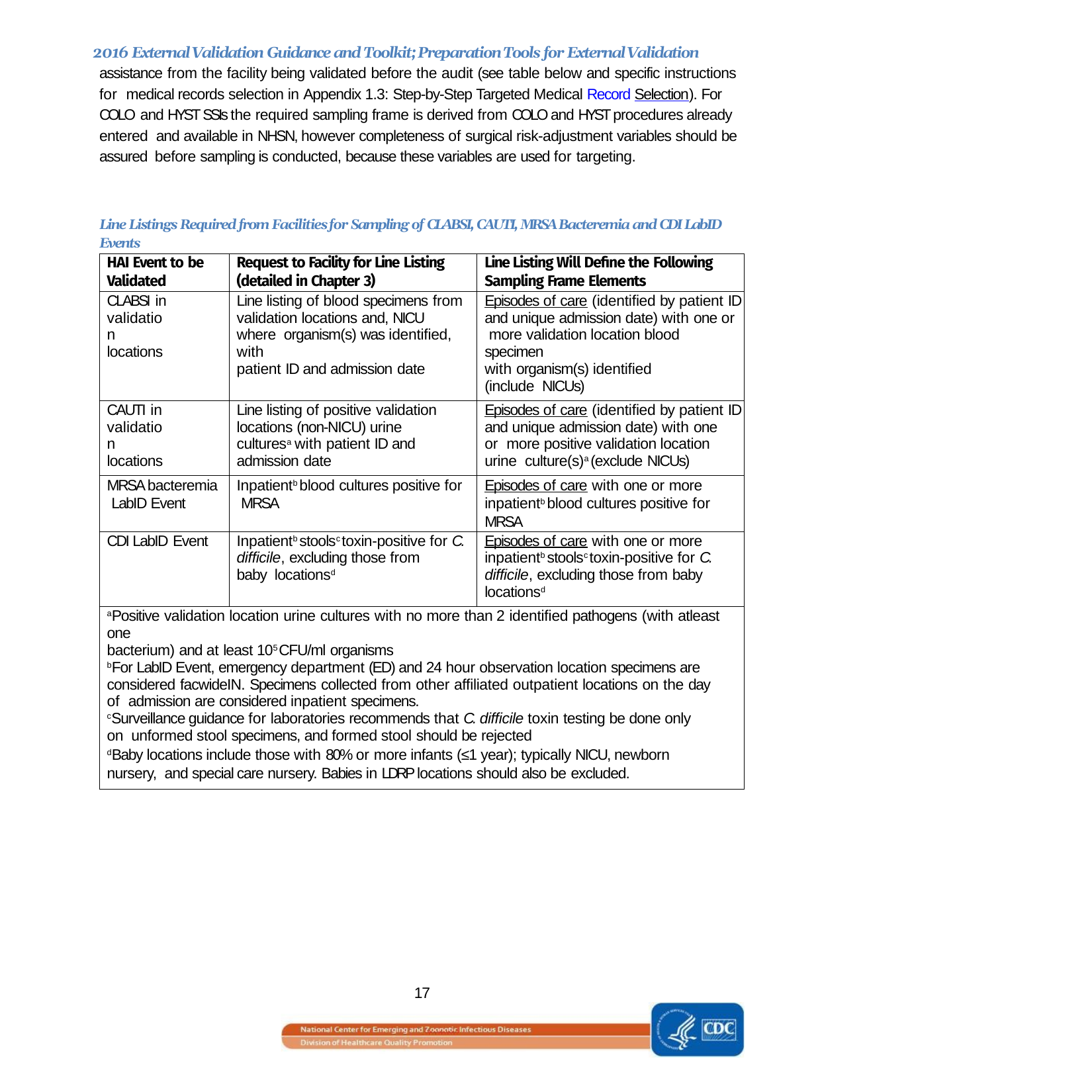

2016 External Validation Guidance and Toolkit; Preparation Tools for External Validation  assistance from the facility being validated before the audit (see table below and specific instructions for  medical records selection in Appendix 1.3: Step-by-Step Targeted Medical Record Selection). For COLO  and HYST SSIs the required sampling frame is derived from COLO and HYST procedures already entered  and available in NHSN, however completeness of surgical risk-adjustment variables should be assured  before sampling is conducted, because these variables are used for targeting.
Line Listings Required from Facilities for Sampling of CLABSI, CAUTI, MRSA Bacteremia and CDI LabID  Events
| HAI Event to be Validated | Request to Facility for Line Listing (detailed in Chapter 3) | Line Listing Will Define the Following Sampling Frame Elements |
| --- | --- | --- |
| CLABSI in validation locations | Line listing of blood specimens from validation locations and, NICU where organism(s) was identified, with patient ID and admission date | Episodes of care (identified by patient ID and unique admission date) with one or more validation location blood specimen with organism(s) identified (include NICUs) |
| CAUTI in validation locations | Line listing of positive validation locations (non-NICU) urine culturesa with patient ID and admission date | Episodes of care (identified by patient ID and unique admission date) with one or more positive validation location urine culture(s)a (exclude NICUs) |
| MRSA bacteremia LabID Event | Inpatientb blood cultures positive for MRSA | Episodes of care with one or more inpatientb blood cultures positive for MRSA |
| CDI LabID Event | Inpatientb stoolsc toxin-positive for C. difficile, excluding those from baby locationsd | Episodes of care with one or more inpatientb stoolsc toxin-positive for C. difficile, excluding those from baby locationsd |
| aPositive validation location urine cultures with no more than 2 identified pathogens (with atleast one bacterium) and at least 105 CFU/ml organisms bFor LabID Event, emergency department (ED) and 24 hour observation location specimens are considered facwideIN. Specimens collected from other affiliated outpatient locations on the day of admission are considered inpatient specimens. cSurveillance guidance for laboratories recommends that C. difficile toxin testing be done only on unformed stool specimens, and formed stool should be rejected dBaby locations include those with 80% or more infants (≤1 year); typically NICU, newborn nursery, and special care nursery. Babies in LDRP locations should also be excluded. |  |  |
17